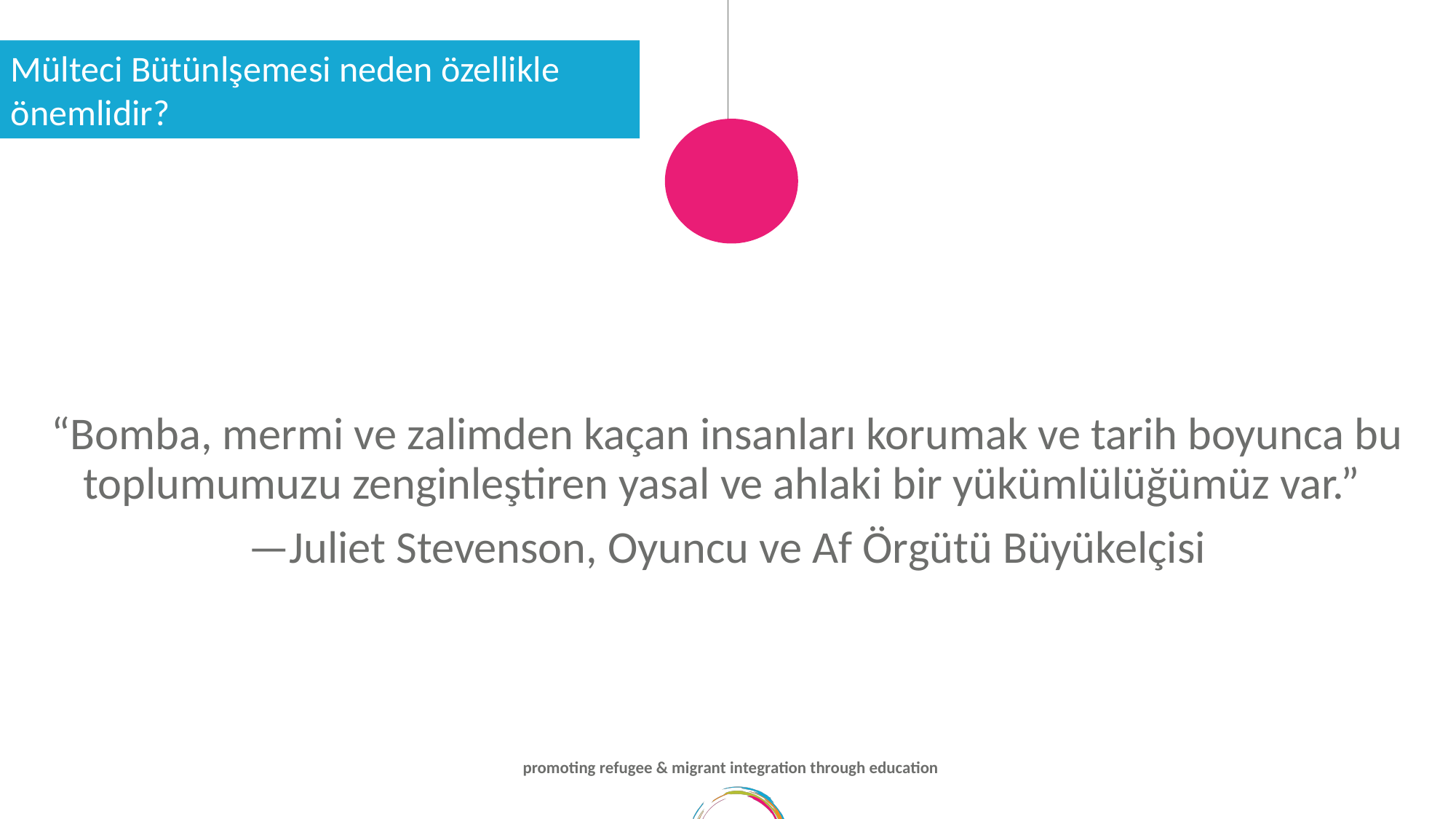

Mülteci Bütünlşemesi neden özellikle önemlidir?

“Bomba, mermi ve zalimden kaçan insanları korumak ve tarih boyunca bu toplumumuzu zenginleştiren yasal ve ahlaki bir yükümlülüğümüz var.”
—Juliet Stevenson, Oyuncu ve Af Örgütü Büyükelçisi